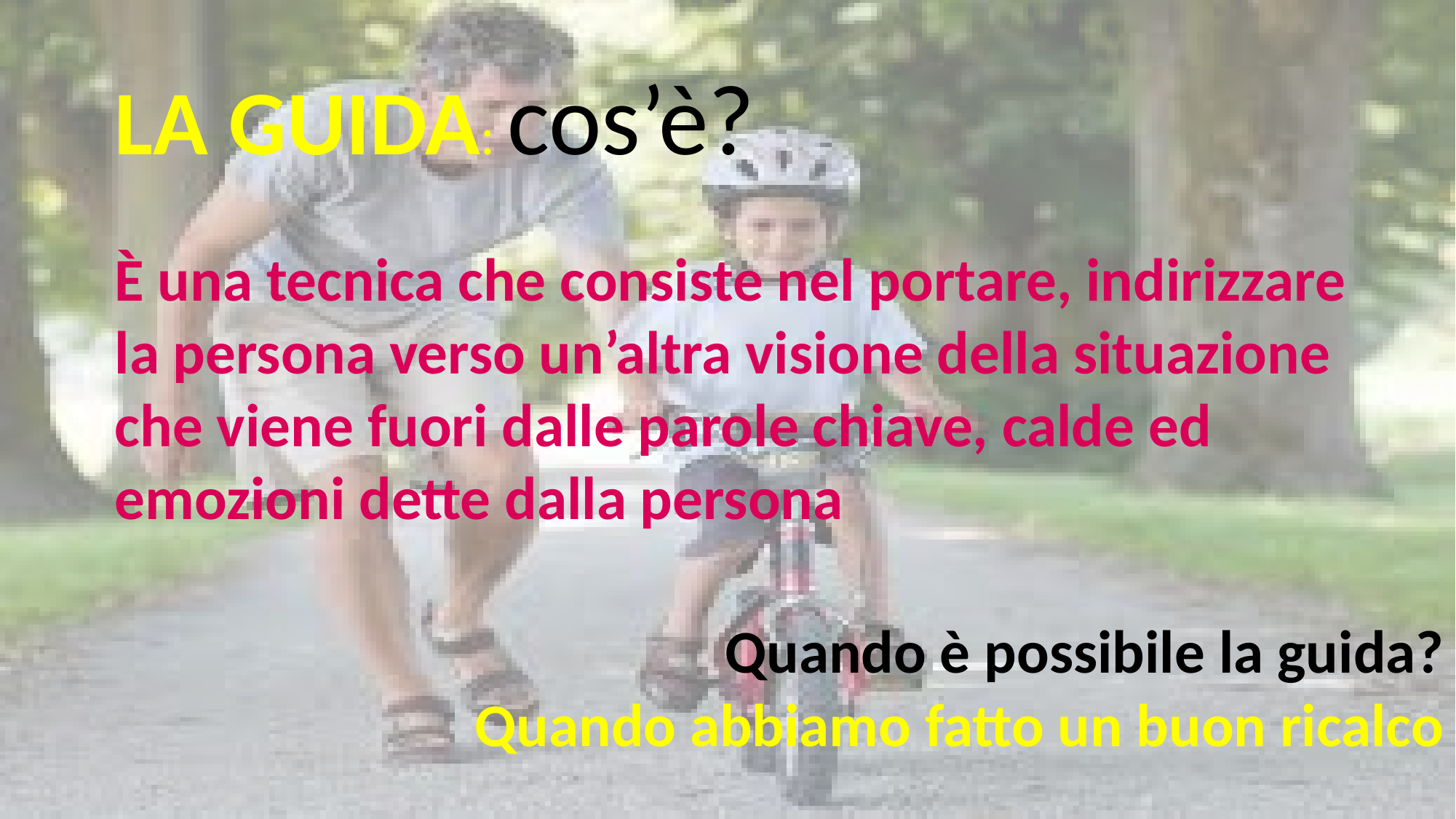

LA GUIDA: cos’è?

È una tecnica che consiste nel portare, indirizzare la persona verso un’altra visione della situazione che viene fuori dalle parole chiave, calde ed emozioni dette dalla persona
Quando è possibile la guida?
Quando abbiamo fatto un buon ricalco